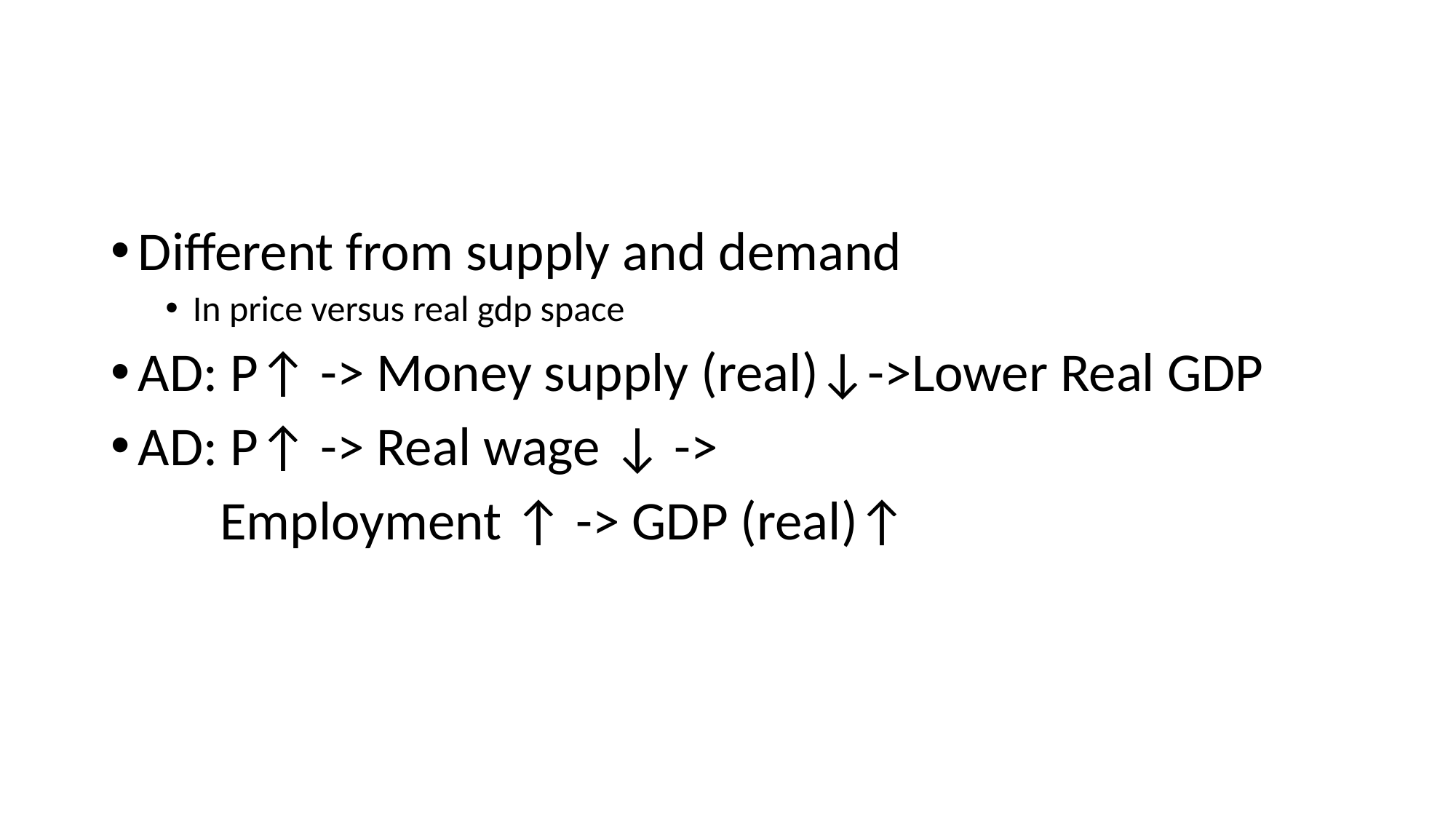

#
Different from supply and demand
In price versus real gdp space
AD: P↑ -> Money supply (real)↓->Lower Real GDP
AD: P↑ -> Real wage ↓ ->
	Employment ↑ -> GDP (real)↑